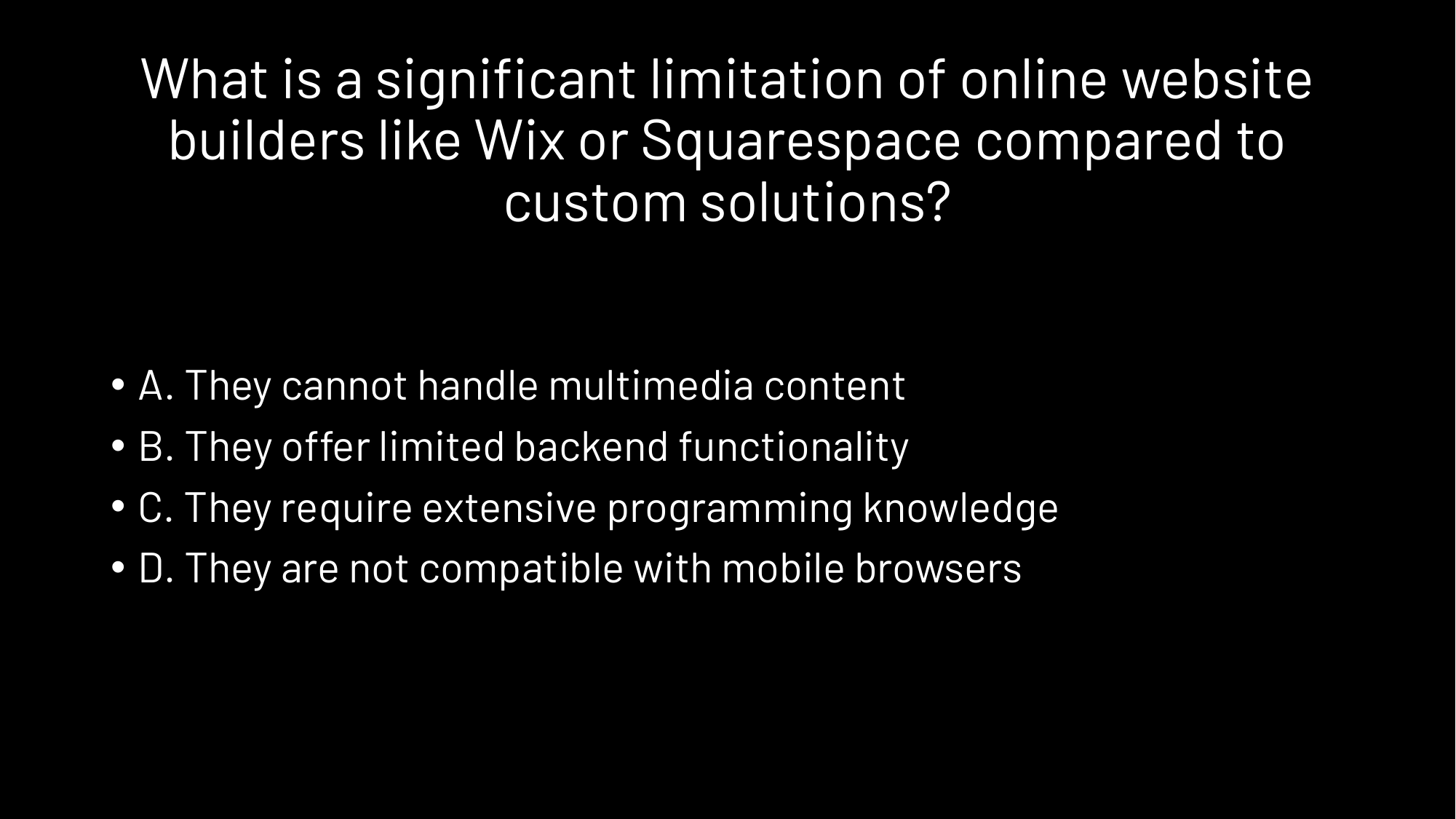

# What is a significant limitation of online website builders like Wix or Squarespace compared to custom solutions?
A. They cannot handle multimedia content
B. They offer limited backend functionality
C. They require extensive programming knowledge
D. They are not compatible with mobile browsers